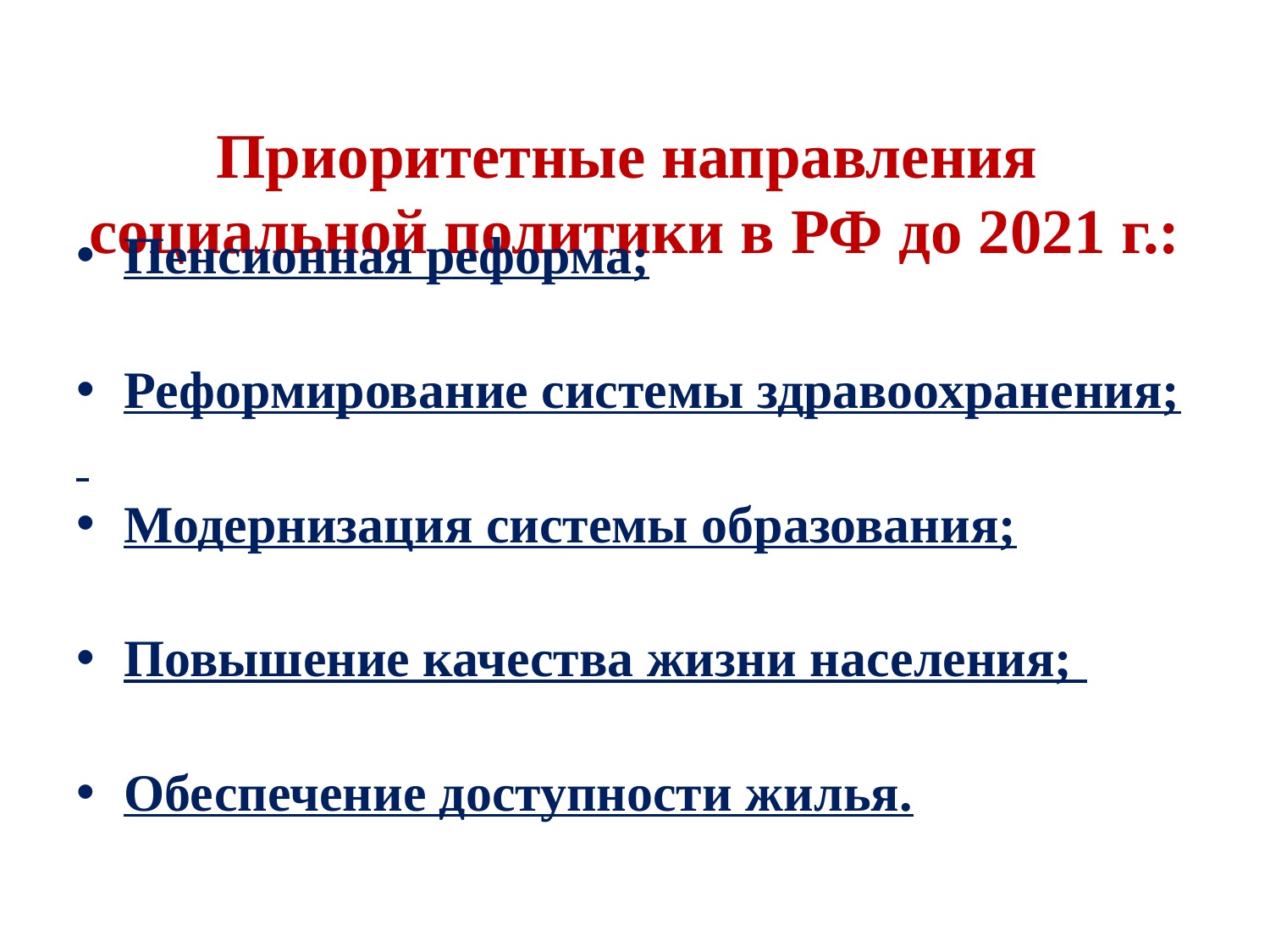

# Приоритетные направления социальной политики в РФ до 2021 г.:
Пенсионная реформа;

Реформирование системы здравоохранения;

Модернизация системы образования;

Повышение качества жизни населения;

Обеспечение доступности жилья.